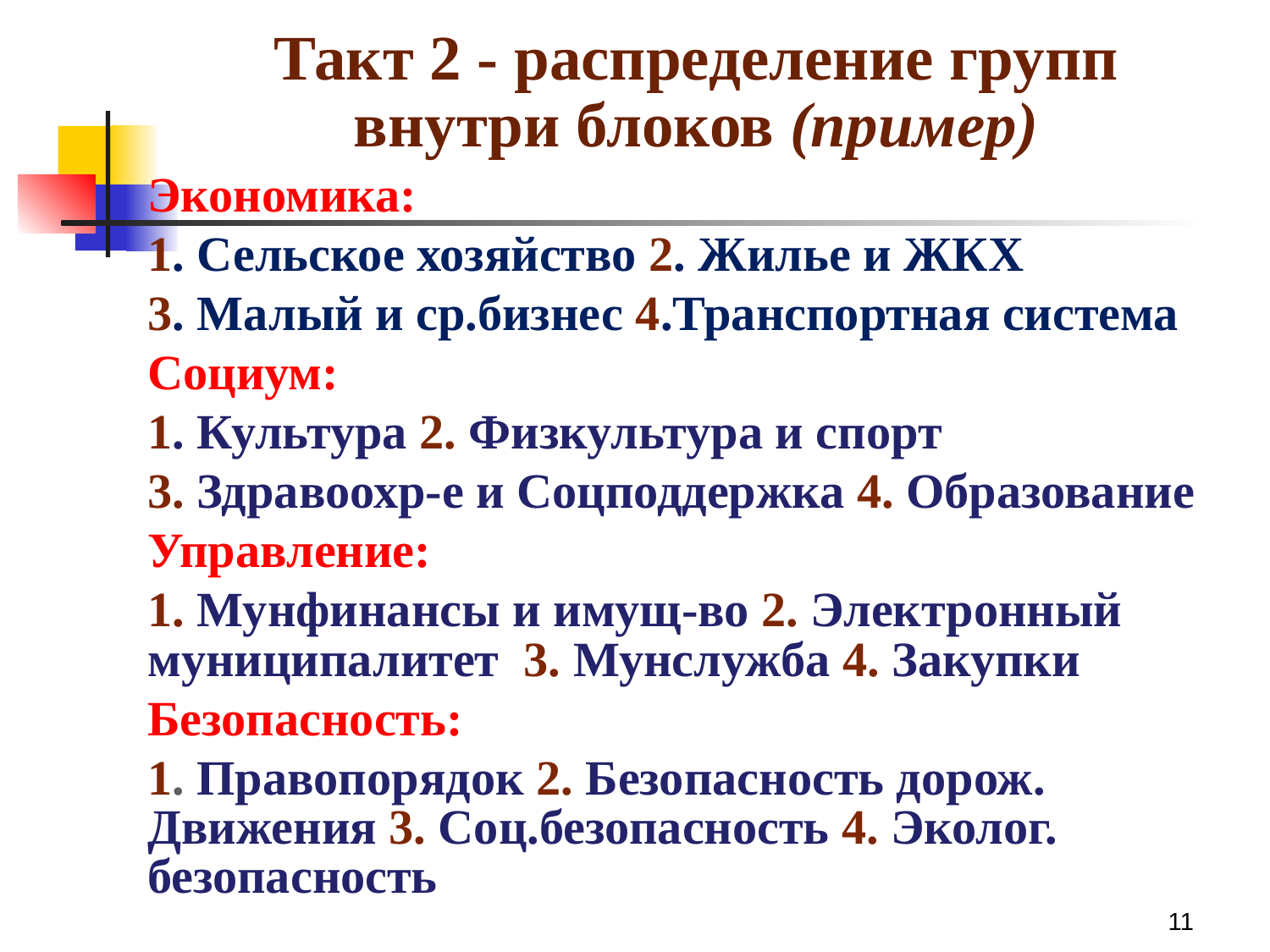

# Такт 2 - распределение групп внутри блоков (пример)
Экономика:
1. Сельское хозяйство 2. Жилье и ЖКХ
3. Малый и ср.бизнес 4.Транспортная система
Социум:
1. Культура 2. Физкультура и спорт
3. Здравоохр-е и Соцподдержка 4. Образование
Управление:
1. Мунфинансы и имущ-во 2. Электронный муниципалитет  3. Мунслужба 4. Закупки
Безопасность:
1. Правопорядок 2. Безопасность дорож. Движения 3. Соц.безопасность 4. Эколог. безопасность

11